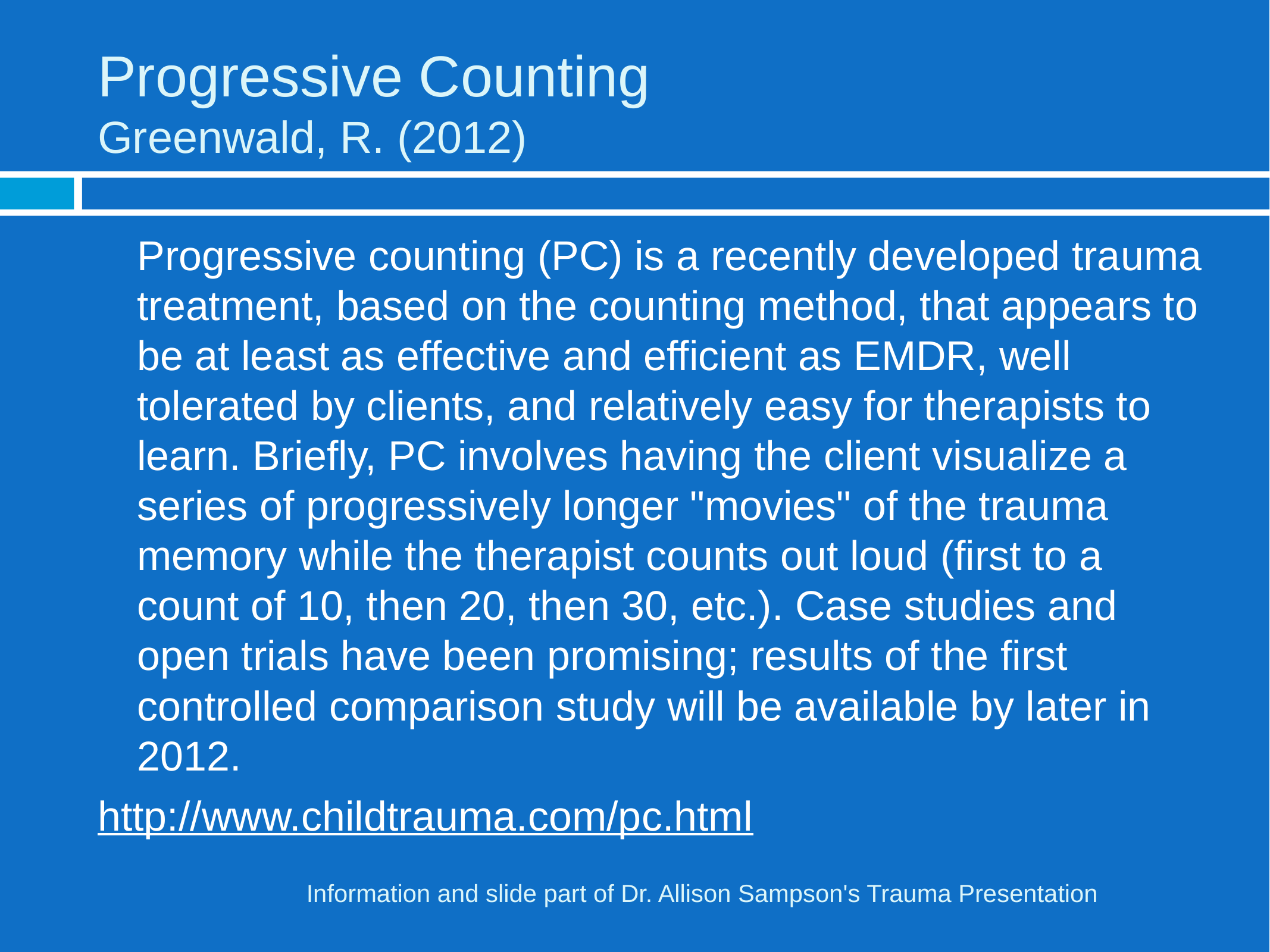

# Progressive Counting Greenwald, R. (2012)
	Progressive counting (PC) is a recently developed trauma treatment, based on the counting method, that appears to be at least as effective and efficient as EMDR, well tolerated by clients, and relatively easy for therapists to learn. Briefly, PC involves having the client visualize a series of progressively longer "movies" of the trauma memory while the therapist counts out loud (first to a count of 10, then 20, then 30, etc.). Case studies and open trials have been promising; results of the first controlled comparison study will be available by later in 2012.
http://www.childtrauma.com/pc.html
Information and slide part of Dr. Allison Sampson's Trauma Presentation